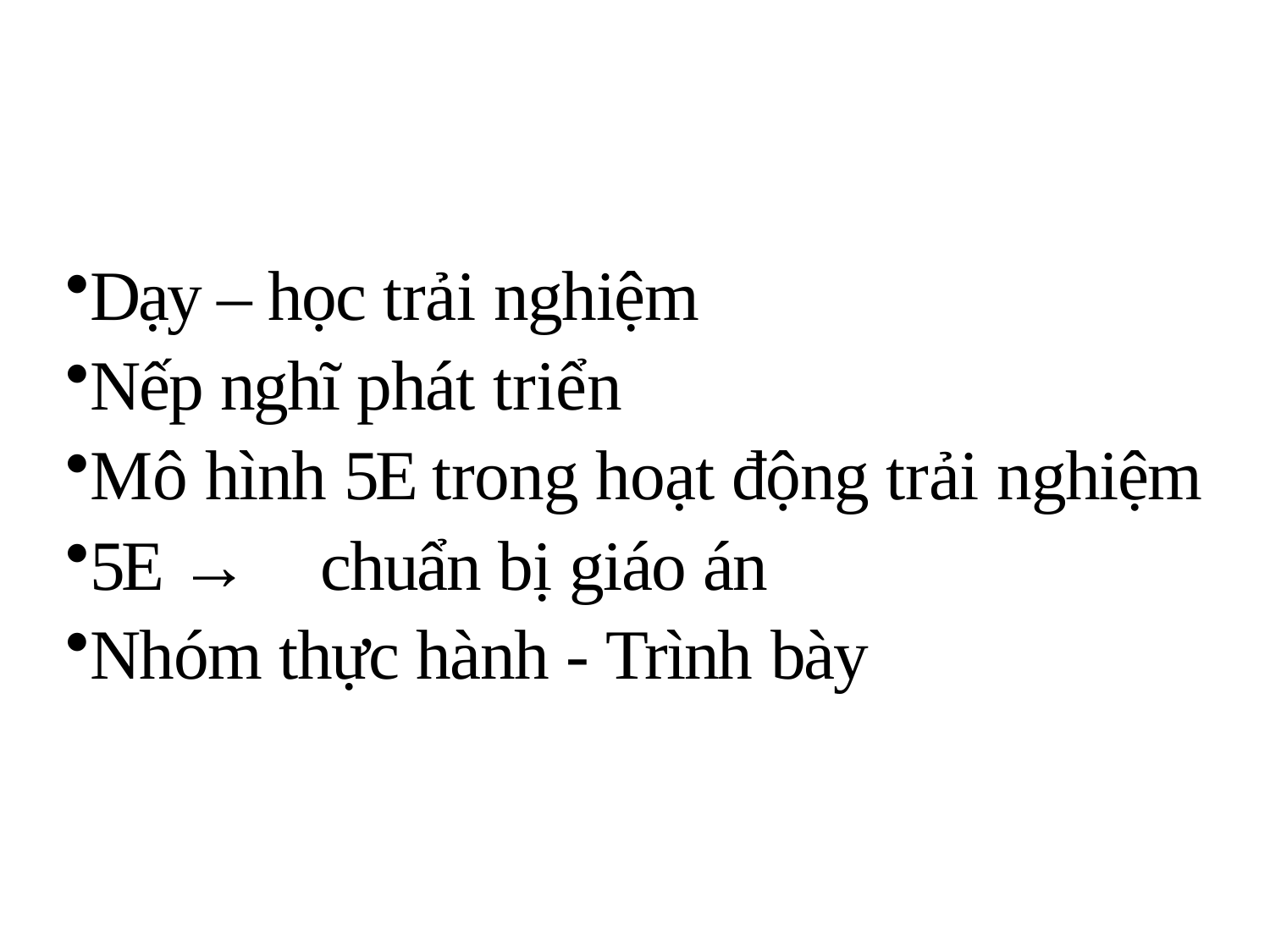

Dạy – học trải nghiệm
Nếp nghĩ phát triển
Mô hình 5E trong hoạt động trải nghiệm
5E → chuẩn bị giáo án
Nhóm thực hành - Trình bày